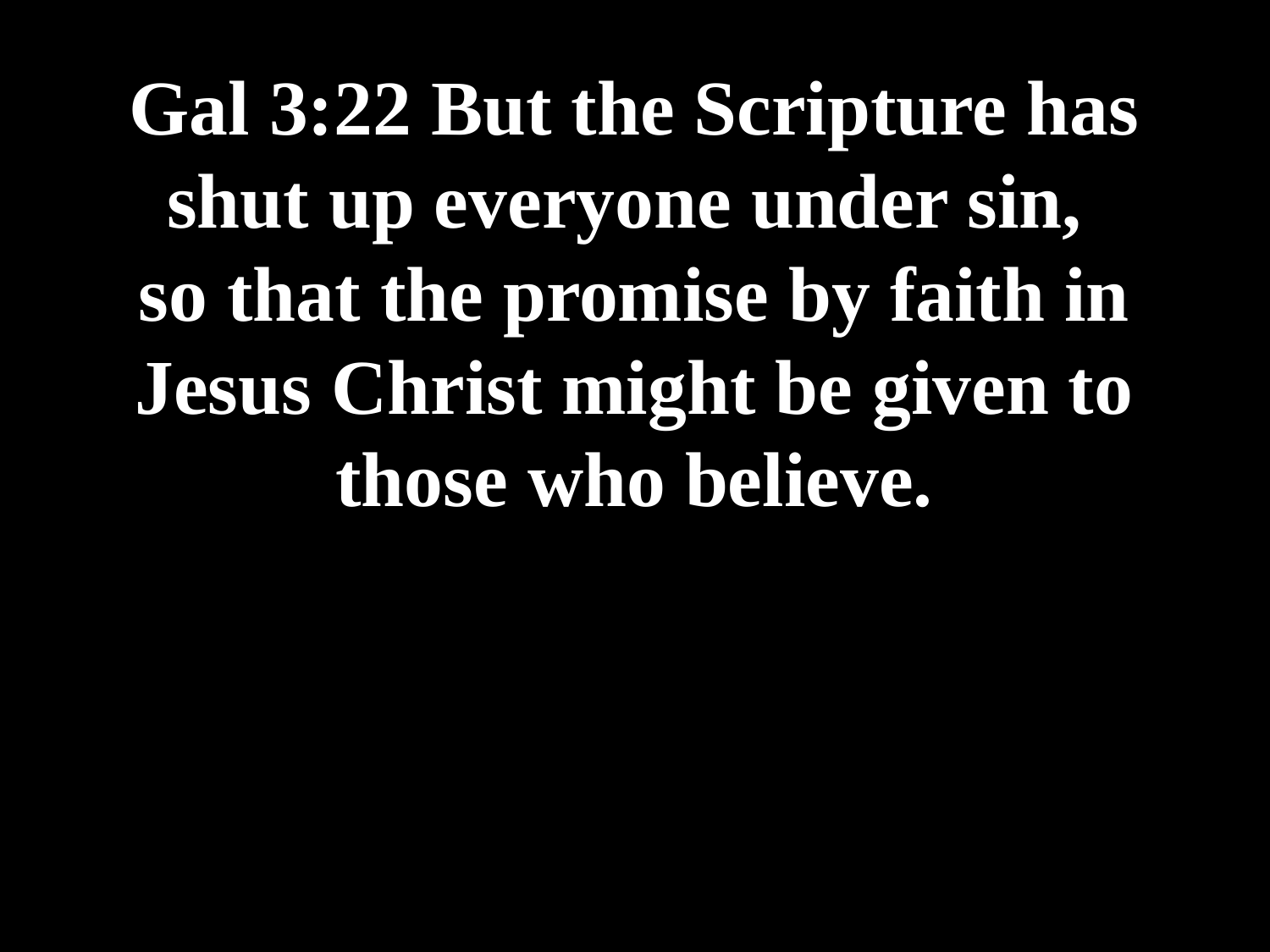

# Gal 3:22 But the Scripture has shut up everyone under sin, so that the promise by faith in Jesus Christ might be given to those who believe.